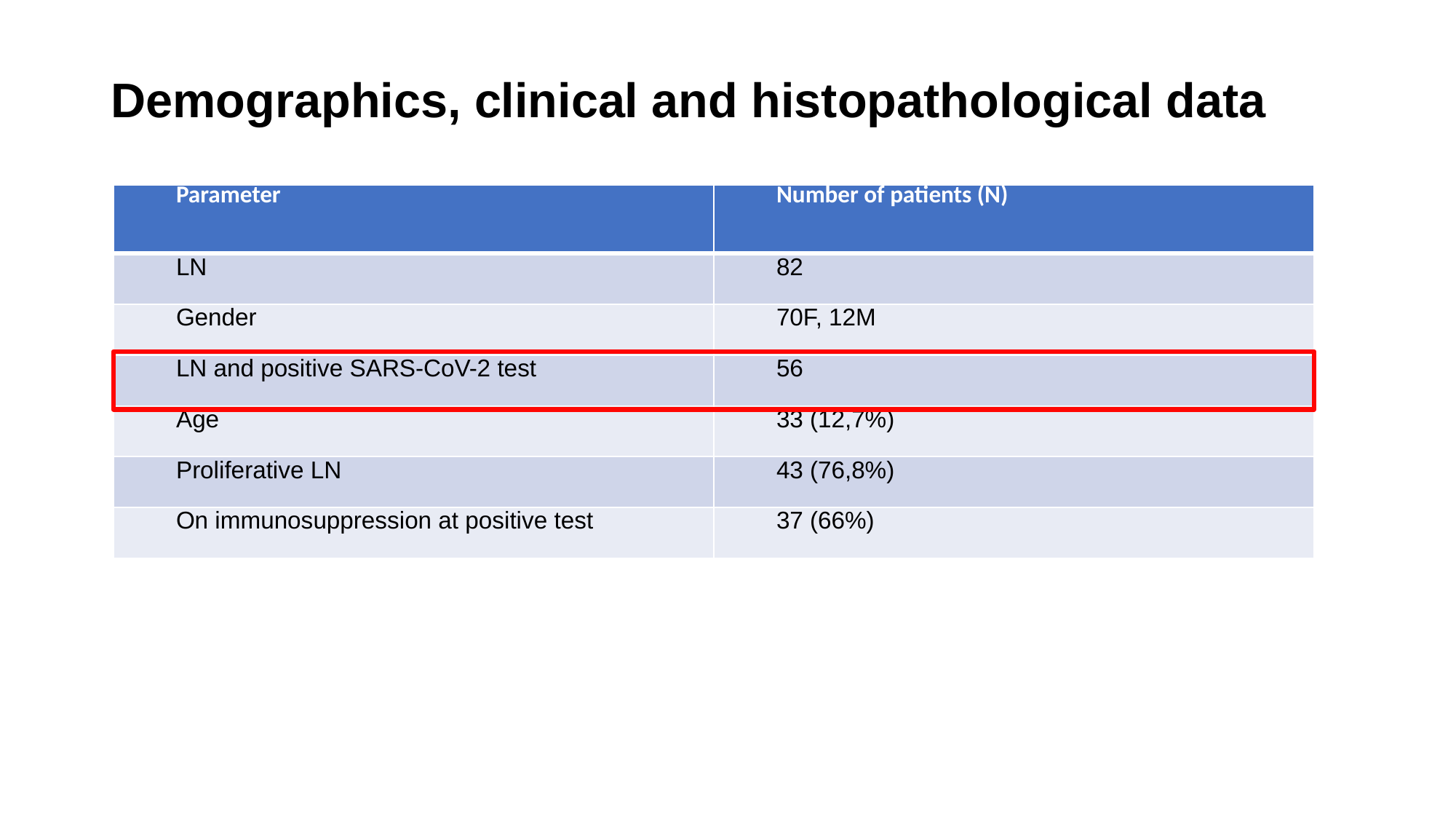

# Demographics, clinical and histopathological data
| Parameter | Number of patients (N) |
| --- | --- |
| LN | 82 |
| Gender | 70F, 12M |
| LN and positive SARS-CoV-2 test | 56 |
| Age | 33 (12,7%) |
| Proliferative LN | 43 (76,8%) |
| On immunosuppression at positive test | 37 (66%) |